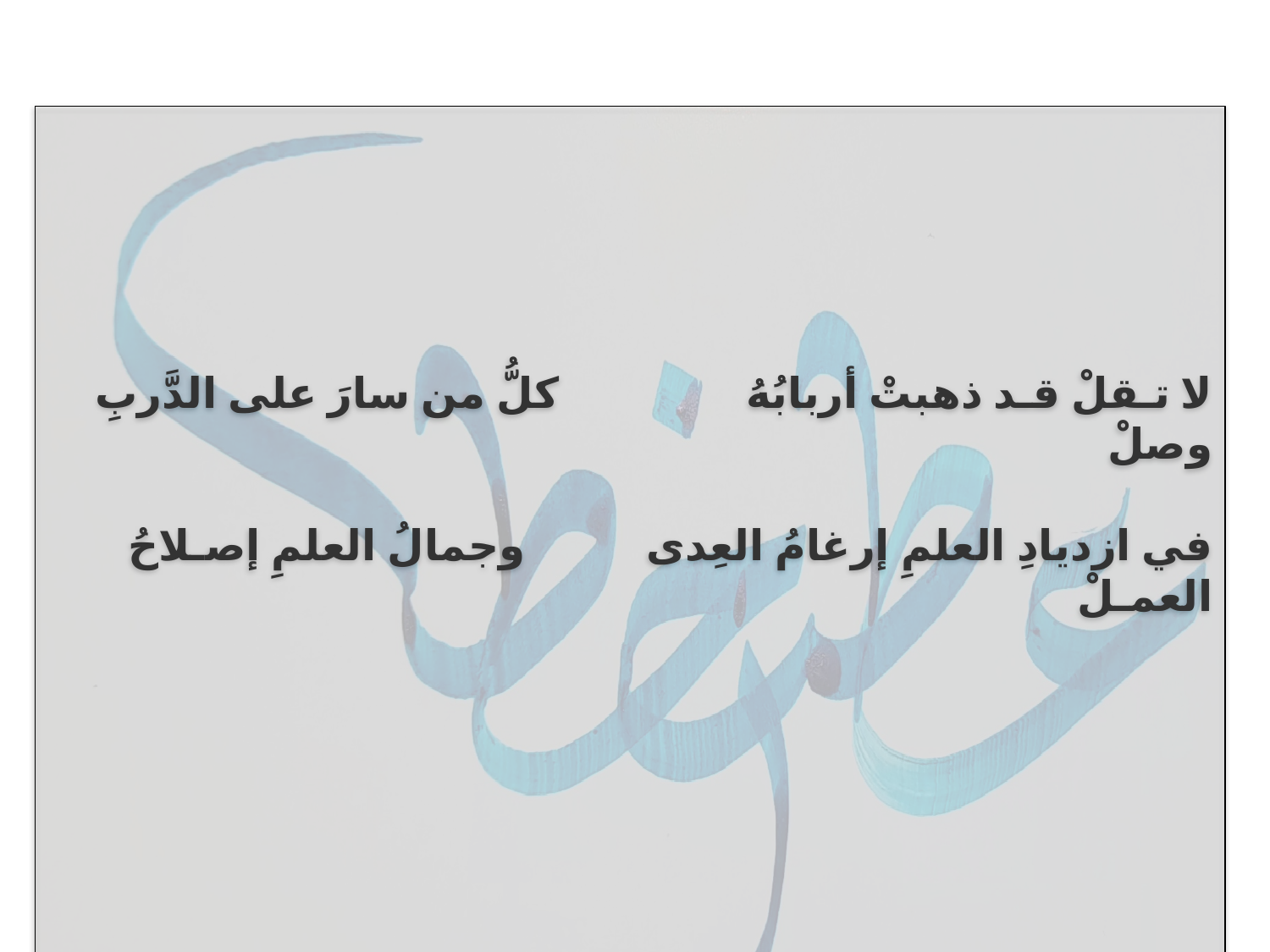

لا تـقلْ قـد ذهبتْ أربابُهُ                 كلُّ من سارَ على الدَّربِ وصلْ

في ازديادِ العلمِ إرغامُ العِدى           وجمالُ العلمِ إصـلاحُ العمـلْ